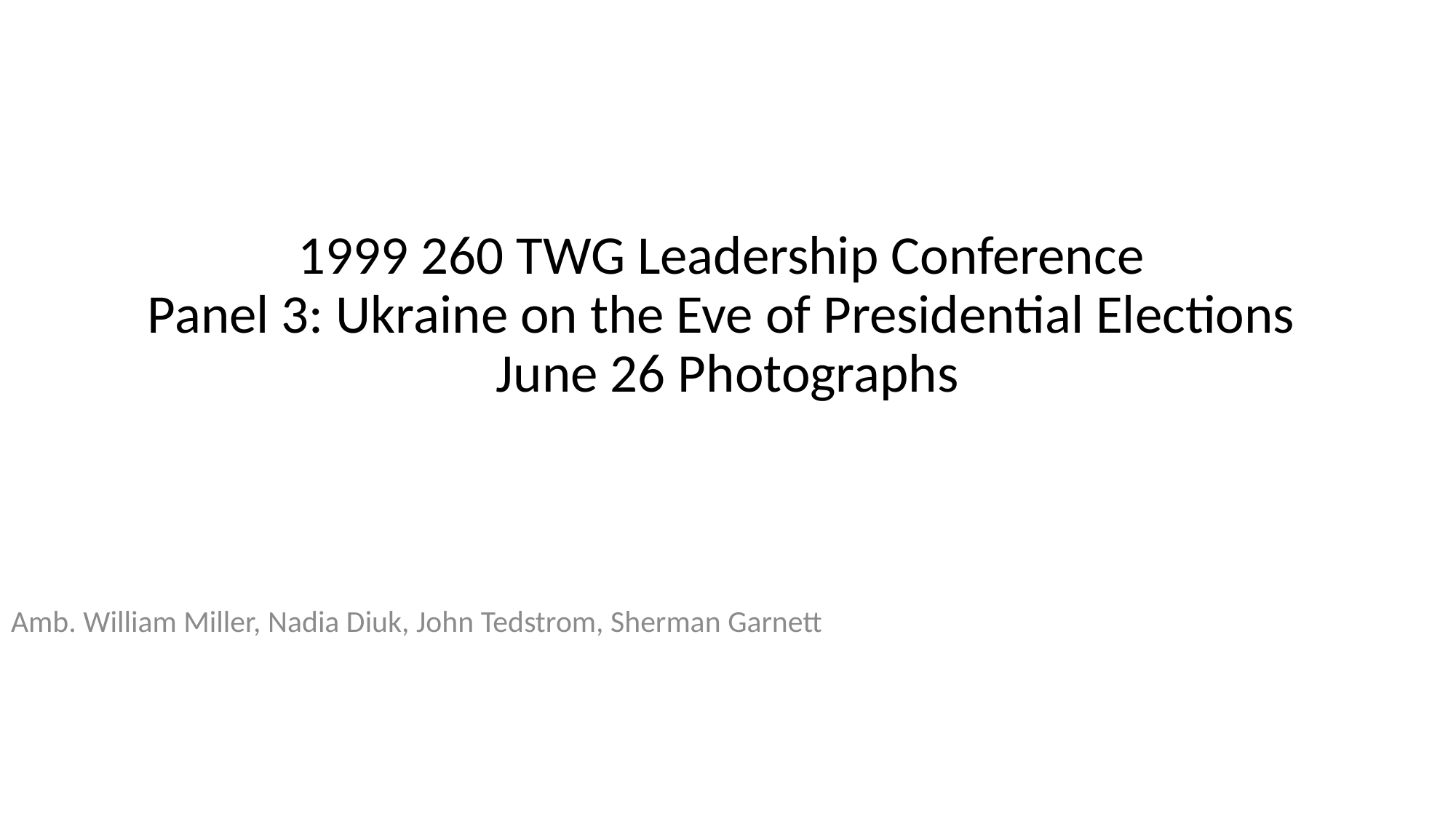

# 1999 260 TWG Leadership Conference Panel 3: Ukraine on the Eve of Presidential Elections June 26 Photographs
Amb. William Miller, Nadia Diuk, John Tedstrom, Sherman Garnett